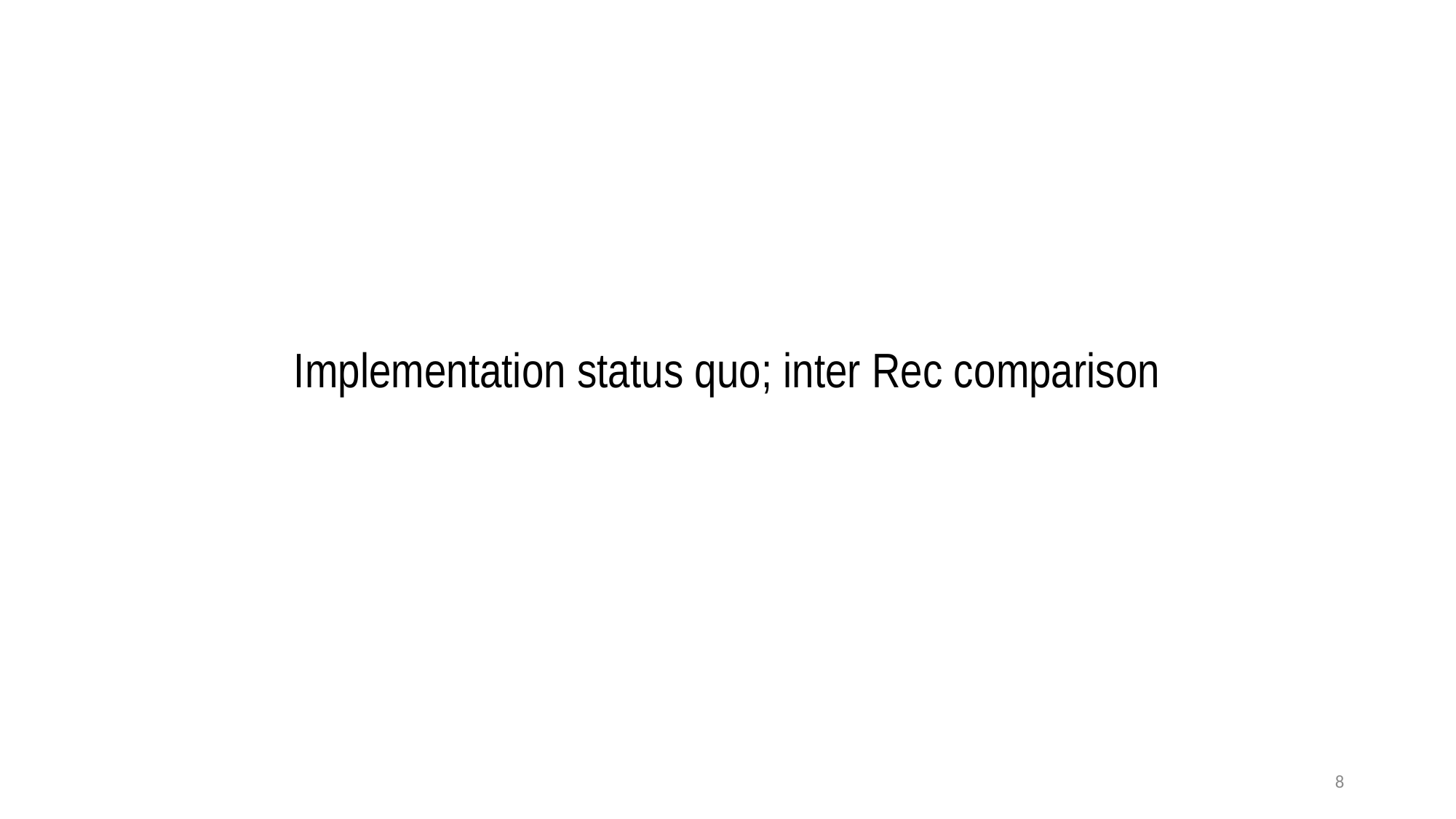

# Implementation status quo; inter Rec comparison
8